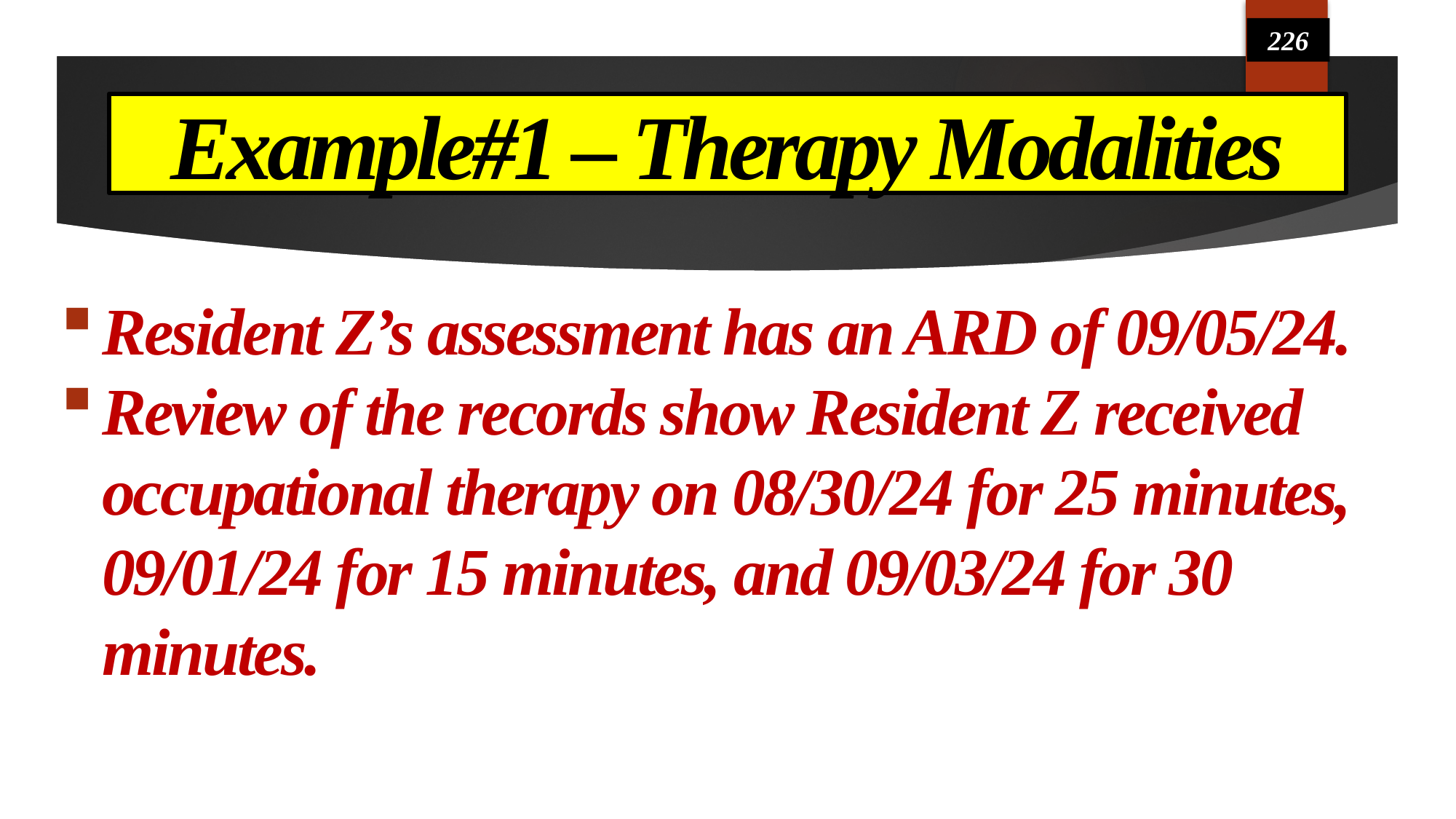

226
# Example#1 – Therapy Modalities
Resident Z’s assessment has an ARD of 09/05/24.
Review of the records show Resident Z received occupational therapy on 08/30/24 for 25 minutes, 09/01/24 for 15 minutes, and 09/03/24 for 30 minutes.